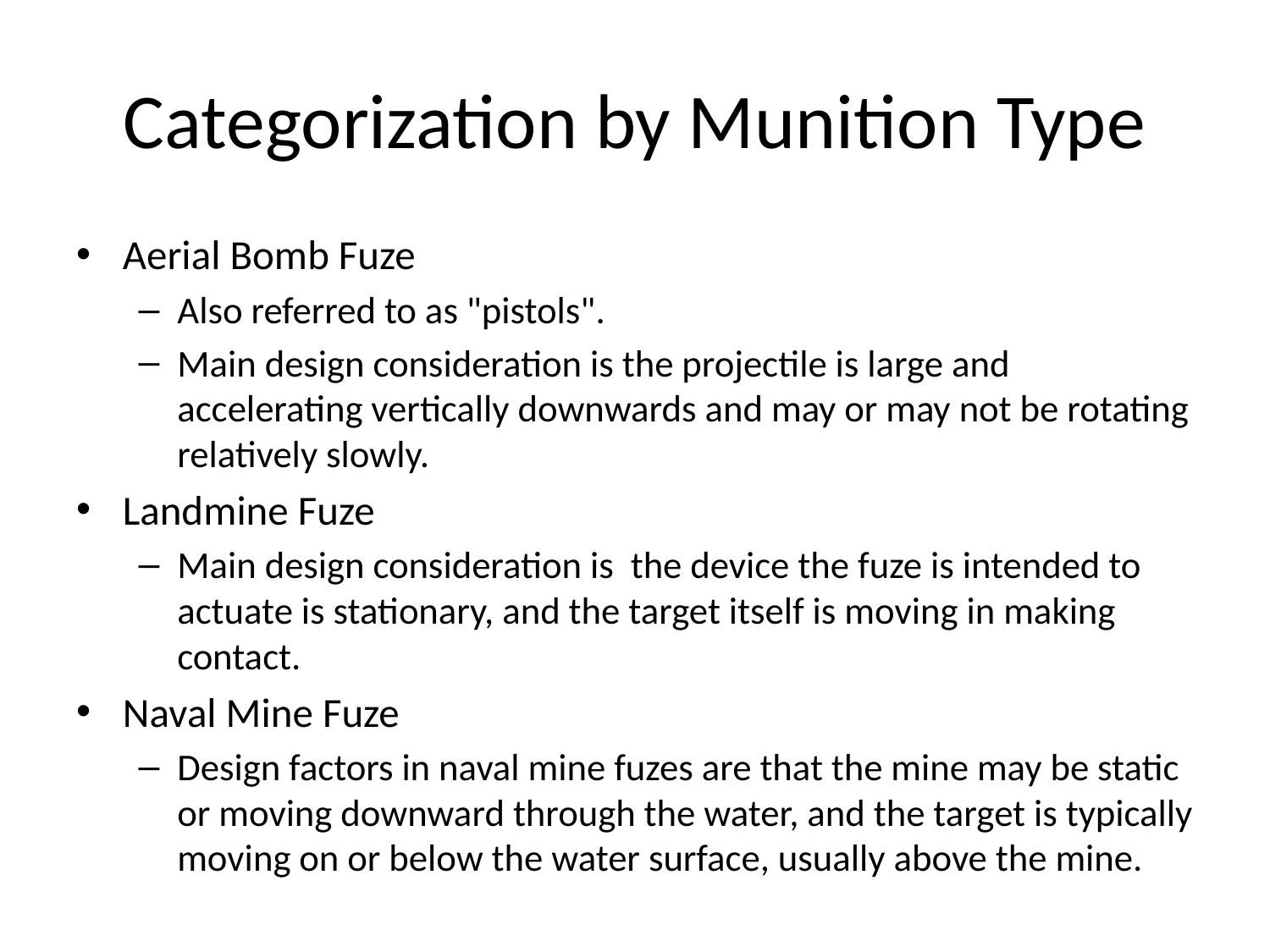

# Categorization by Munition Type
Aerial Bomb Fuze
Also referred to as "pistols".
Main design consideration is the projectile is large and accelerating vertically downwards and may or may not be rotating relatively slowly.
Landmine Fuze
Main design consideration is  the device the fuze is intended to actuate is stationary, and the target itself is moving in making contact.
Naval Mine Fuze
Design factors in naval mine fuzes are that the mine may be static or moving downward through the water, and the target is typically moving on or below the water surface, usually above the mine.